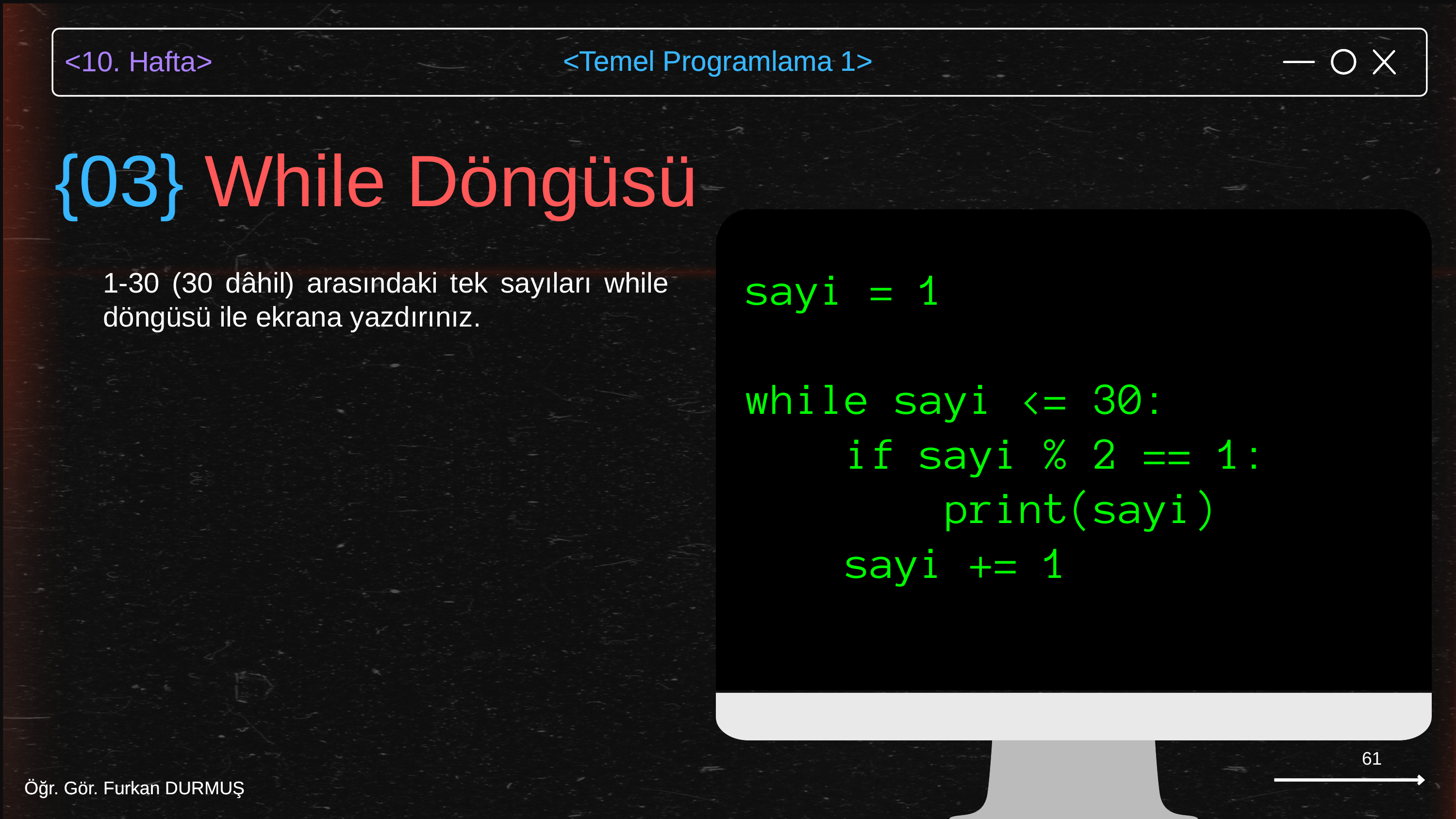

<Temel Programlama 1>

Öğr. Gör. Furkan DURMUŞ
{03} While Döngüsü

sayi = 1

while sayi <= 30:
    if sayi % 2 == 1:
        print(sayi)
    sayi += 1

1-30 (30 dâhil) arasındaki tek sayıları while döngüsü ile ekrana yazdırınız.
61